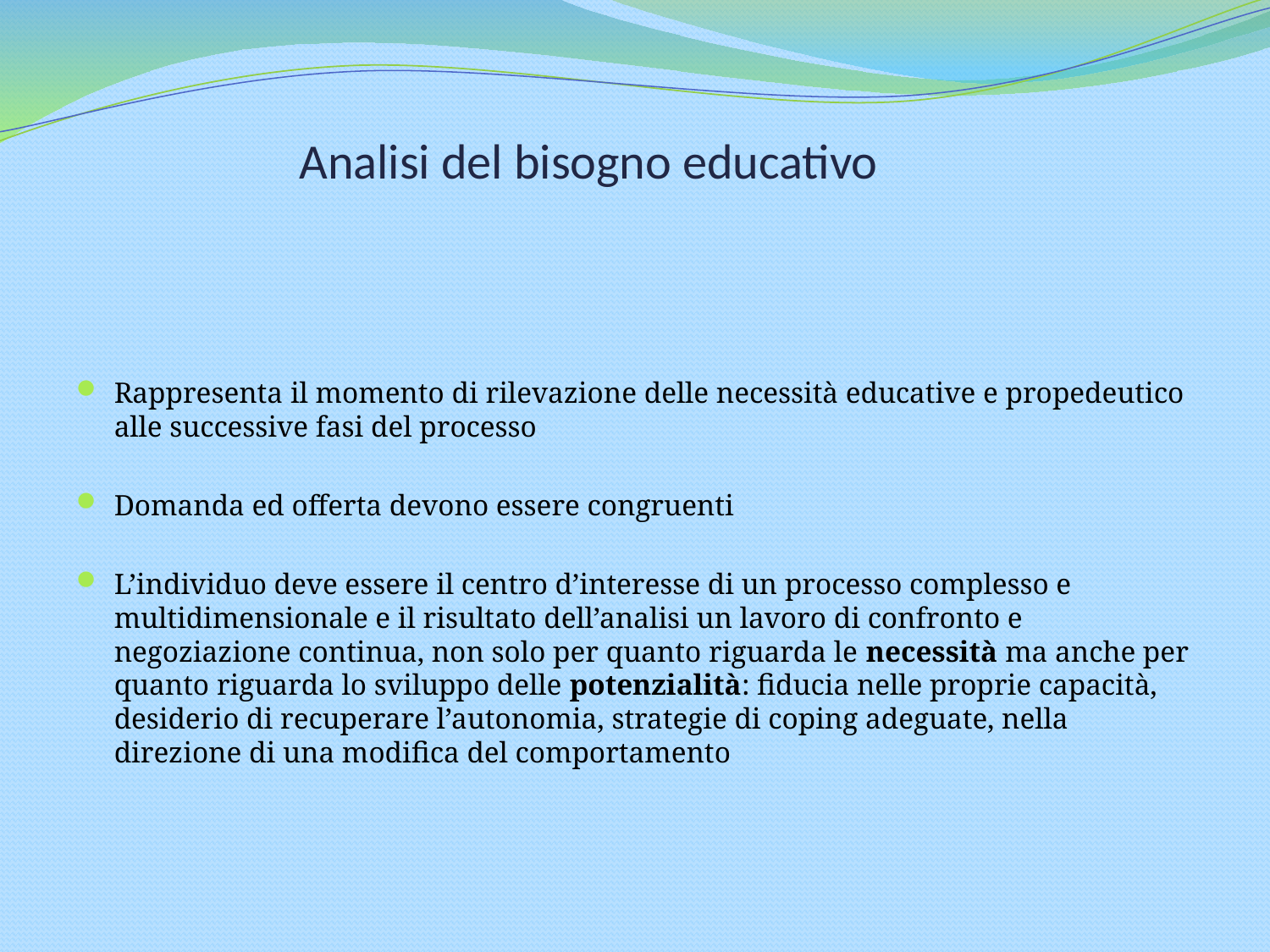

# Analisi del bisogno educativo
Rappresenta il momento di rilevazione delle necessità educative e propedeutico alle successive fasi del processo

Domanda ed offerta devono essere congruenti

L’individuo deve essere il centro d’interesse di un processo complesso e multidimensionale e il risultato dell’analisi un lavoro di confronto e negoziazione continua, non solo per quanto riguarda le necessità ma anche per quanto riguarda lo sviluppo delle potenzialità: fiducia nelle proprie capacità, desiderio di recuperare l’autonomia, strategie di coping adeguate, nella direzione di una modifica del comportamento